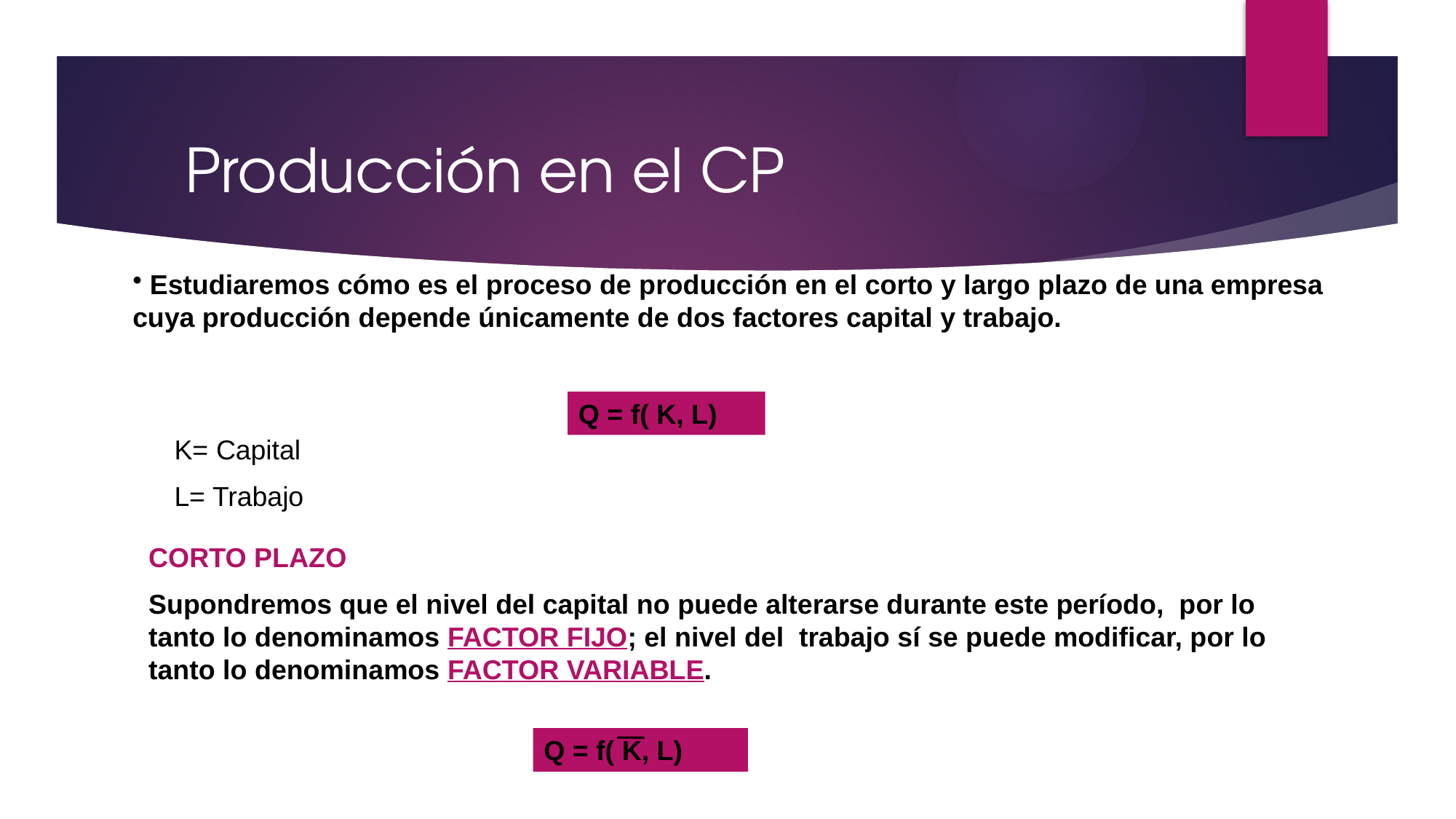

Producción en el CP

 Estudiaremos cómo es el proceso de producción en el corto y largo plazo de una empresa cuya producción depende únicamente de dos factores capital y trabajo.
Q = f( K, L)
K= Capital
L= Trabajo
CORTO PLAZO
Supondremos que el nivel del capital no puede alterarse durante este período,  por lo tanto lo denominamos FACTOR FIJO; el nivel del  trabajo sí se puede modificar, por lo tanto lo denominamos FACTOR VARIABLE.
Q = f( K, L)